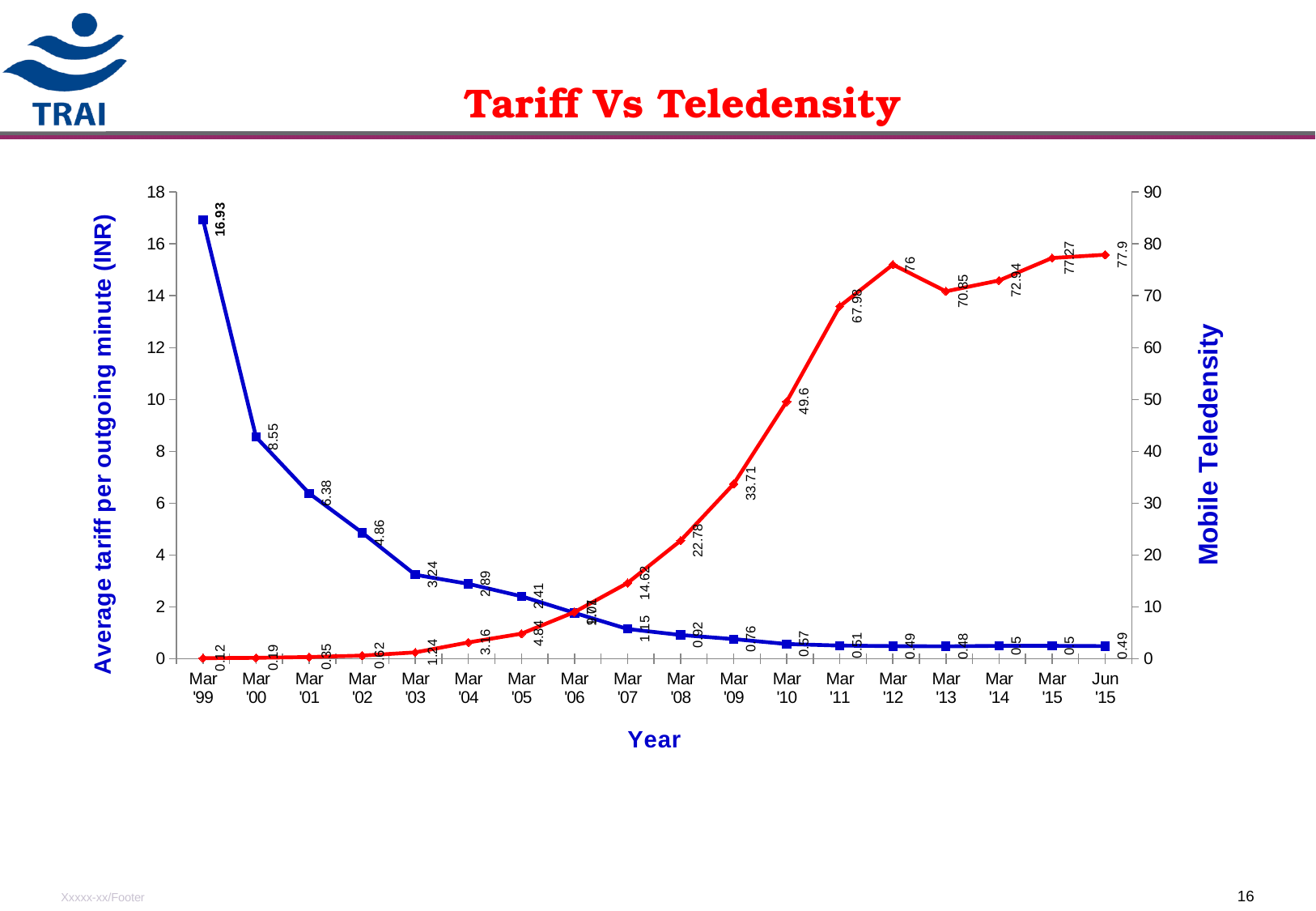

# Tariff Vs Teledensity

### Chart

| Category | Average tariff per outgoing minute (INR) | Mobile Teledensity |
|---|---|---|
| Mar '99 | 16.93 | 0.12000000000000001 |
| Mar '00 | 8.55 | 0.19 |
| Mar '01 | 6.38 | 0.35000000000000003 |
| Mar '02 | 4.859999999999999 | 0.6200000000000001 |
| Mar '03 | 3.24 | 1.24 |
| Mar '04 | 2.8899999999999997 | 3.16 |
| Mar '05 | 2.4099999999999997 | 4.84 |
| Mar '06 | 1.77 | 9.01 |
| Mar '07 | 1.1499999999999997 | 14.62 |
| Mar '08 | 0.92 | 22.779999999999998 |
| Mar '09 | 0.7600000000000001 | 33.71 |
| Mar '10 | 0.57 | 49.6 |
| Mar '11 | 0.51 | 67.98 |
| Mar '12 | 0.49000000000000005 | 76.0 |
| Mar '13 | 0.48000000000000004 | 70.85 |
| Mar '14 | 0.5 | 72.94000000000001 |
| Mar '15 | 0.5 | 77.27 |
| Jun '15 | 0.49000000000000005 | 77.9 |